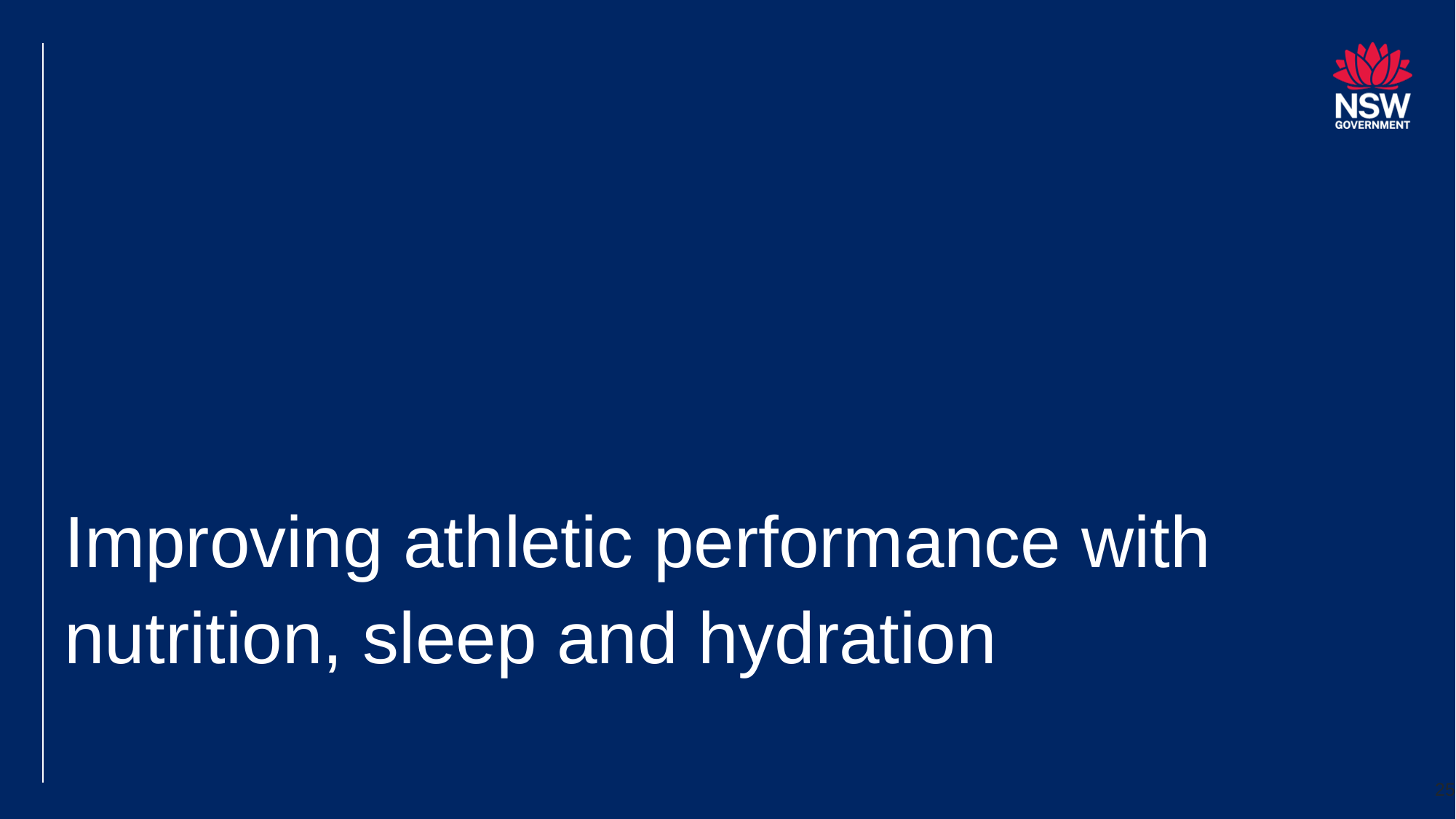

# Improving athletic performance with nutrition, sleep and hydration
25